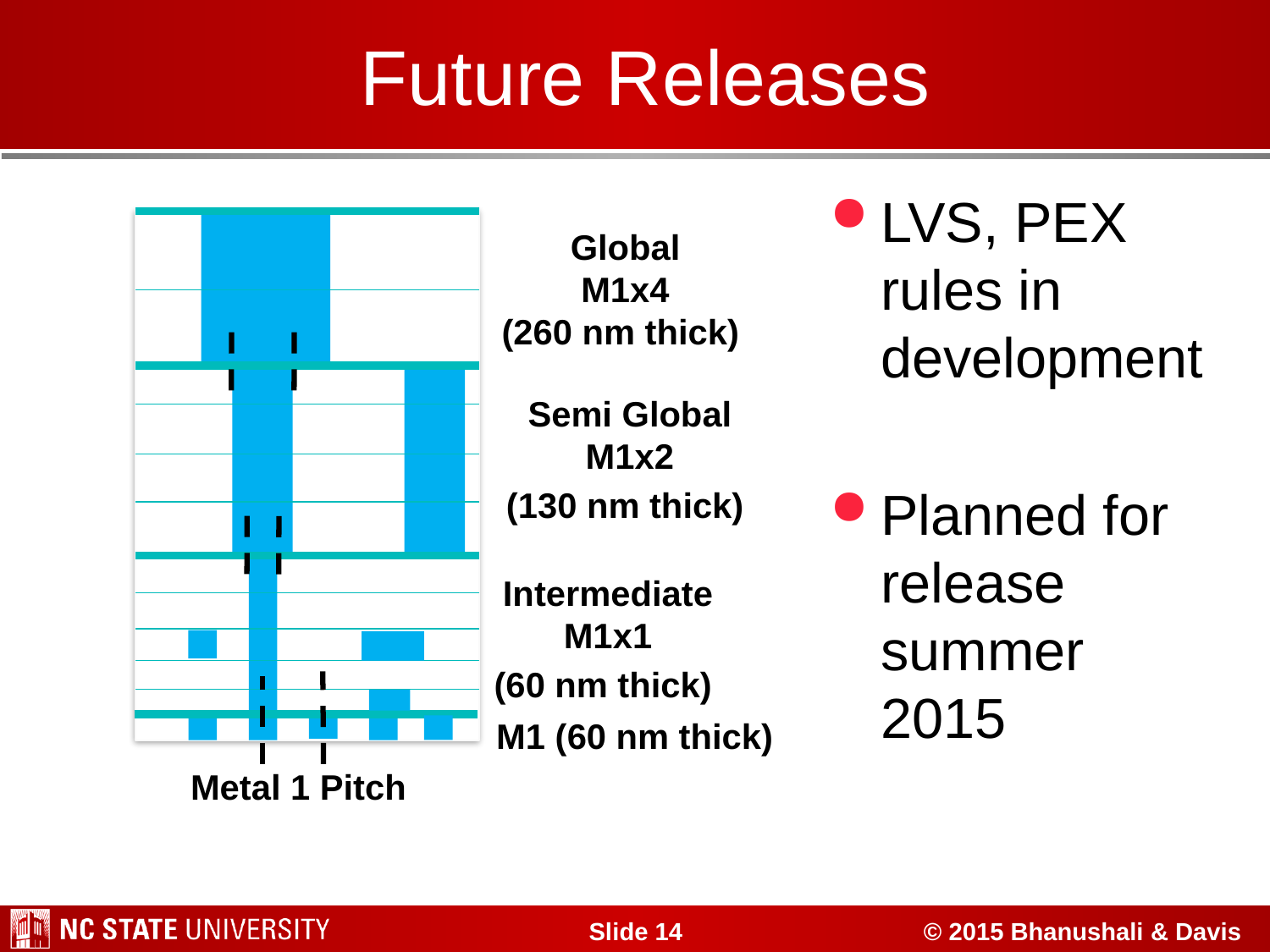

# Future Releases
LVS, PEX rules in development

Planned for release summer 2015

Global
M1x4
(260 nm thick)

Semi Global
M1x2
(130 nm thick)

Intermediate
M1x1
(60 nm thick)

M1 (60 nm thick)

Metal 1 Pitch